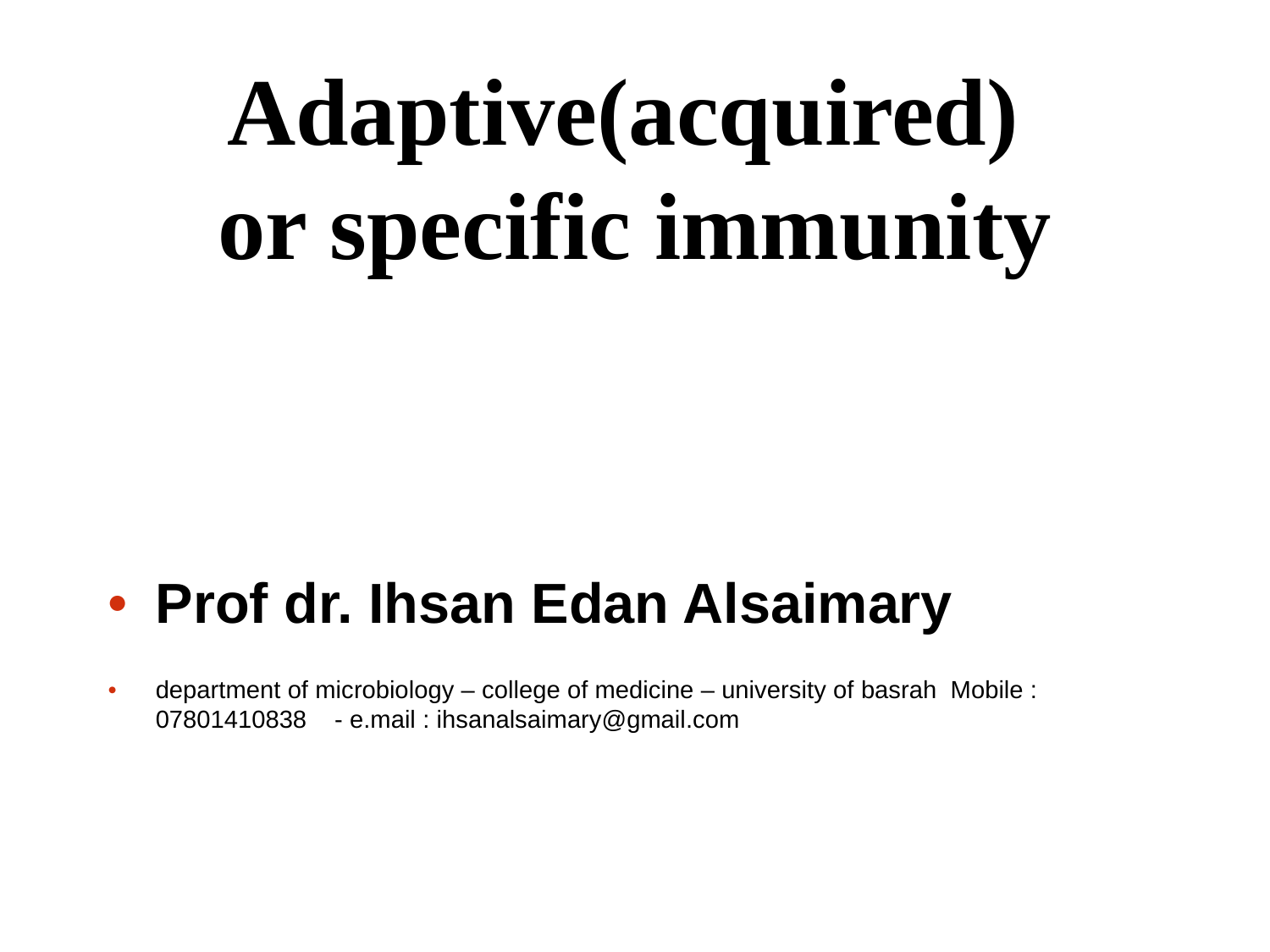

# Adaptive(acquired) or specific immunity
Prof dr. Ihsan Edan Alsaimary

department of microbiology – college of medicine – university of basrah  Mobile : 07801410838    - e.mail : ihsanalsaimary@gmail.com